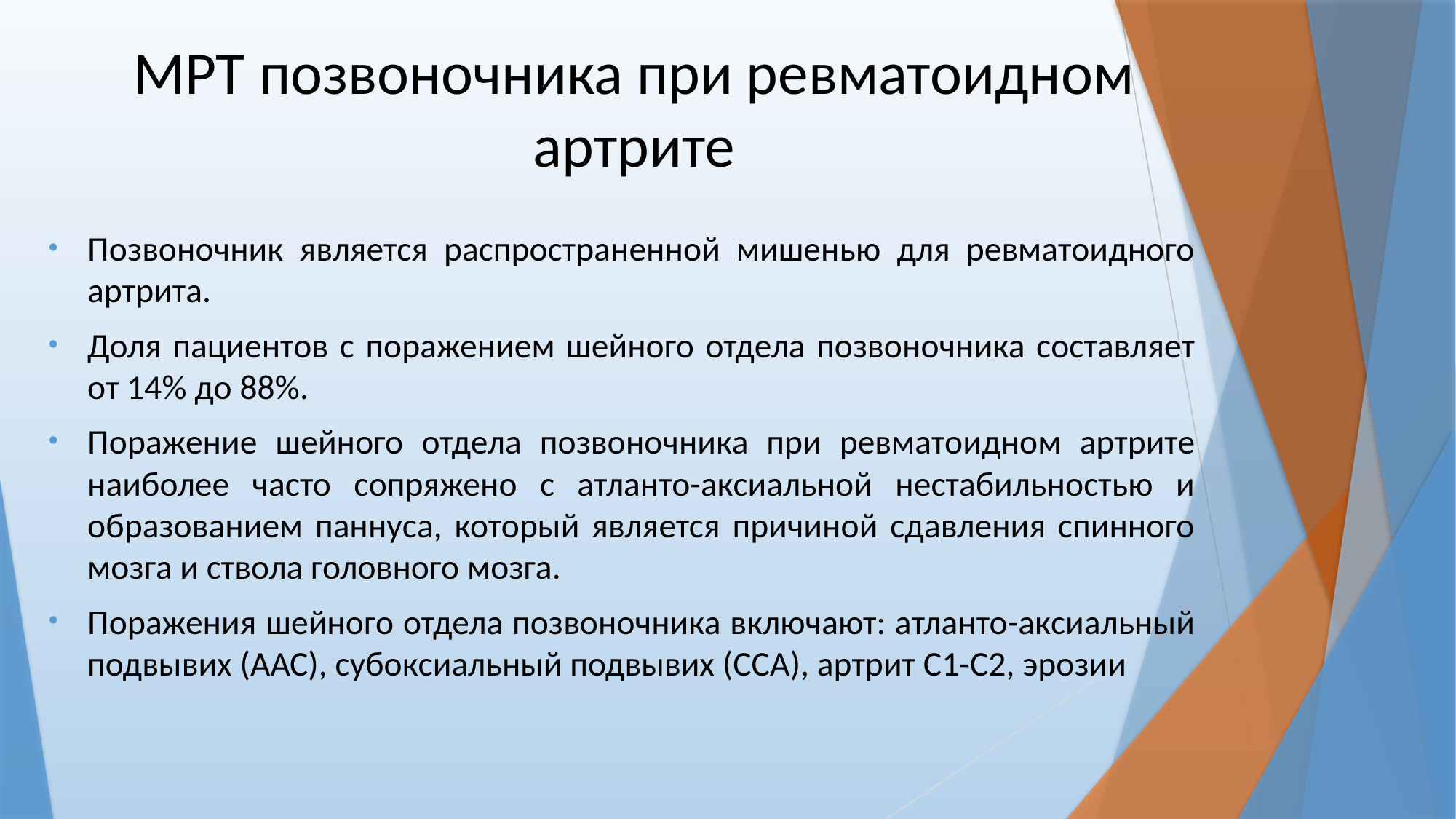

# МРТ позвоночника при ревматоидном артрите
Позвоночник является распространенной мишенью для ревматоидного артрита.
Доля пациентов с поражением шейного отдела позвоночника составляет от 14% до 88%.
Поражение шейного отдела позвоночника при ревматоидном артрите наиболее часто сопряжено с атланто-аксиальной нестабильностью и образованием паннуса, который является причиной сдавления спинного мозга и ствола головного мозга.
Поражения шейного отдела позвоночника включают: атланто-аксиальный подвывих (ААС), субоксиальный подвывих (ССА), артрит С1-С2, эрозии